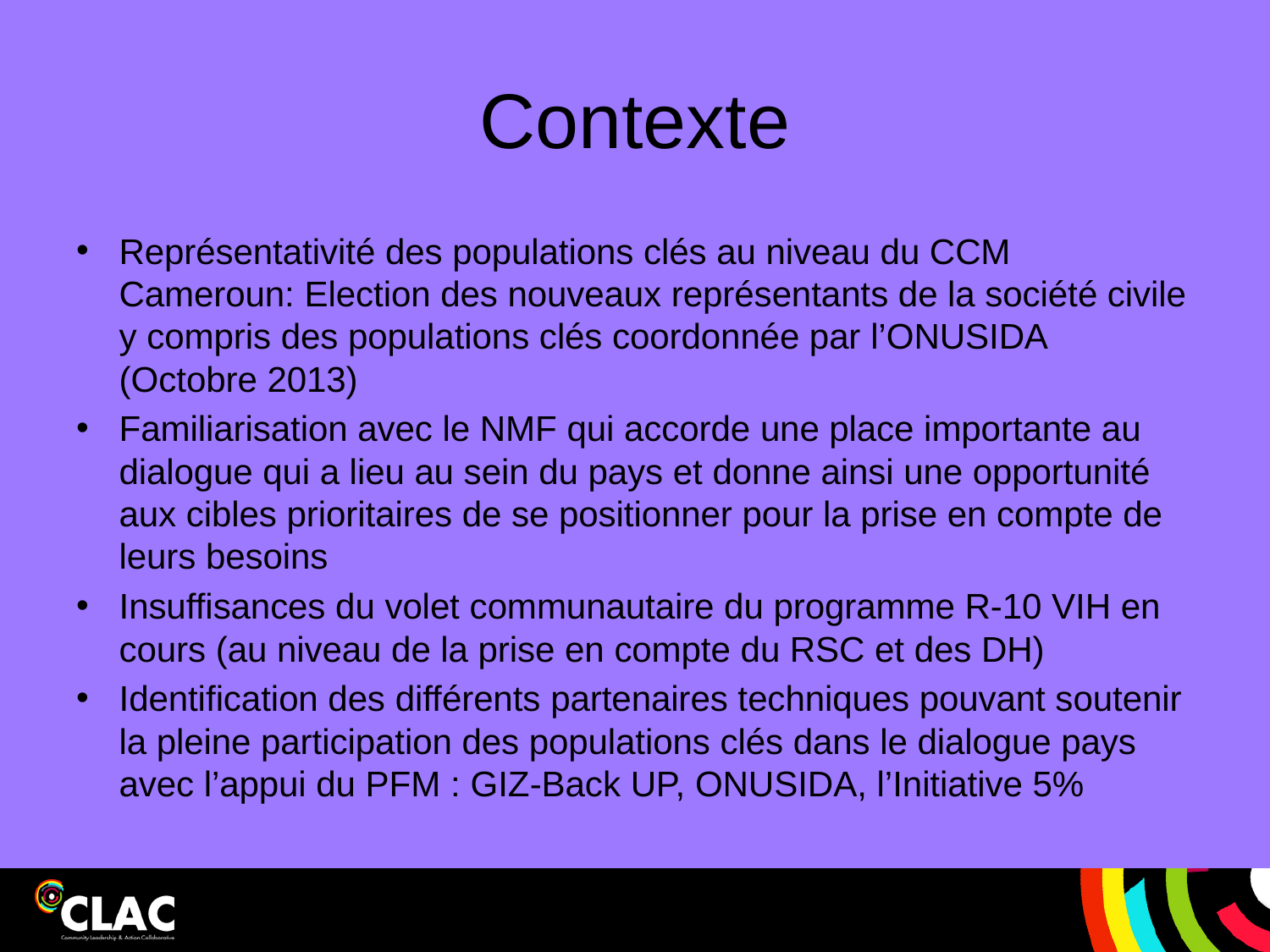

# Contexte
Représentativité des populations clés au niveau du CCM Cameroun: Election des nouveaux représentants de la société civile y compris des populations clés coordonnée par l’ONUSIDA (Octobre 2013)
Familiarisation avec le NMF qui accorde une place importante au dialogue qui a lieu au sein du pays et donne ainsi une opportunité aux cibles prioritaires de se positionner pour la prise en compte de leurs besoins
Insuffisances du volet communautaire du programme R-10 VIH en cours (au niveau de la prise en compte du RSC et des DH)
Identification des différents partenaires techniques pouvant soutenir la pleine participation des populations clés dans le dialogue pays avec l’appui du PFM : GIZ-Back UP, ONUSIDA, l’Initiative 5%